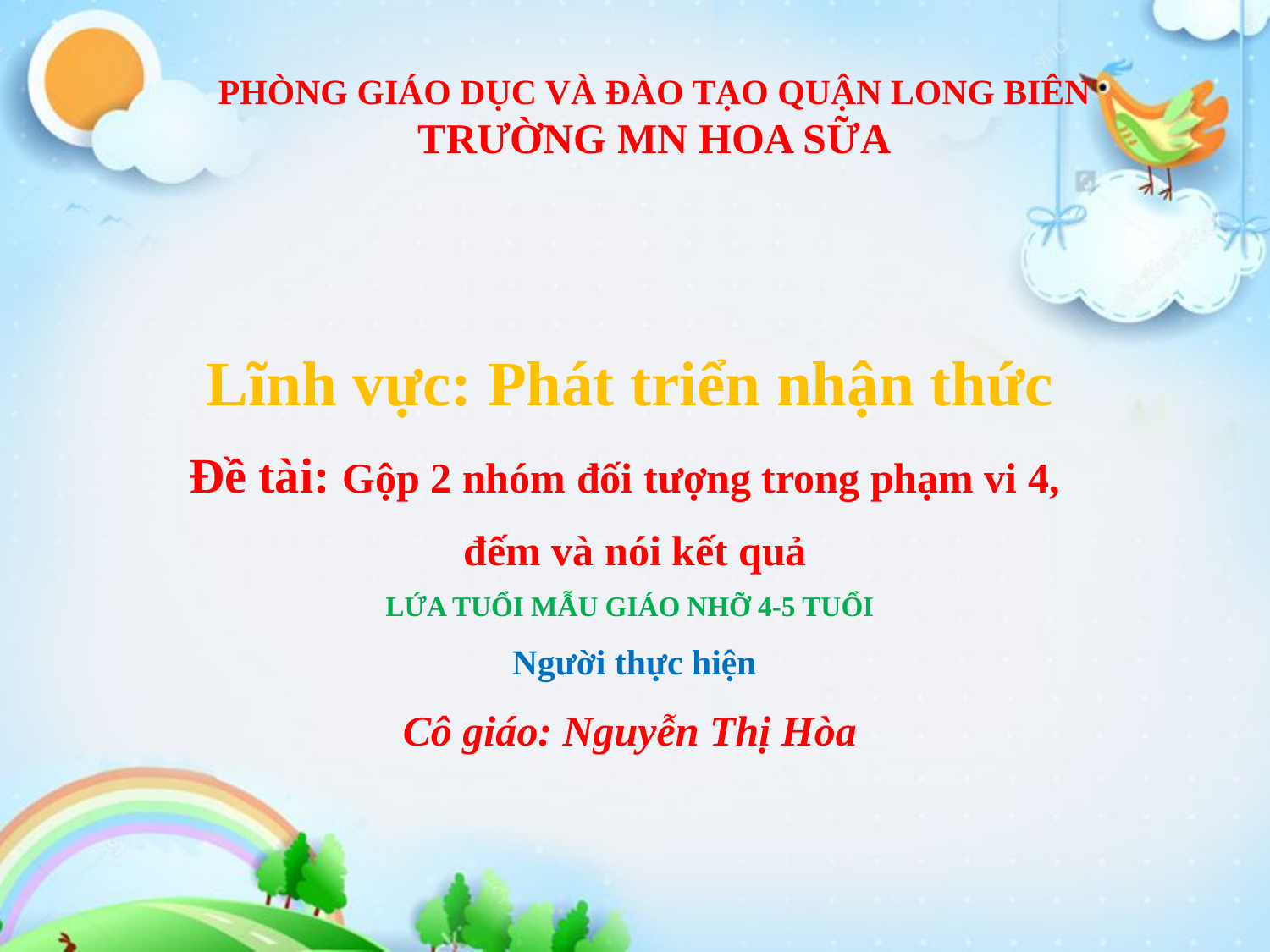

# PHÒNG GIÁO DỤC VÀ ĐÀO TẠO QUẬN LONG BIÊN TRƯỜNG MN HOA SỮA
Lĩnh vực: Phát triển nhận thức
Đề tài: Gộp 2 nhóm đối tượng trong phạm vi 4,
 đếm và nói kết quả
LỨA TUỔI MẪU GIÁO NHỠ 4-5 TUỔI
 Người thực hiện
Cô giáo: Nguyễn Thị Hòa